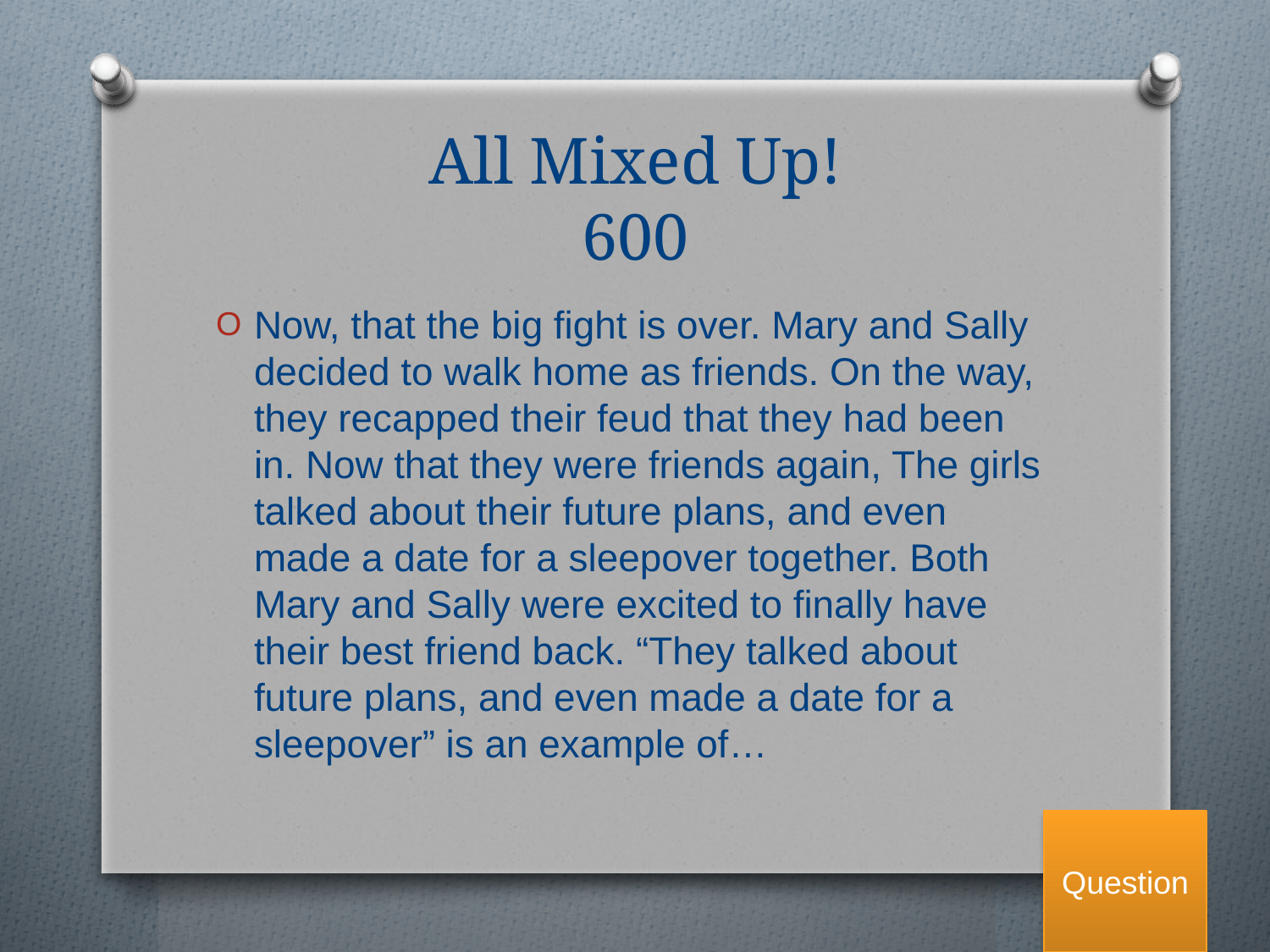

# All Mixed Up! 600
Now, that the big fight is over. Mary and Sally decided to walk home as friends. On the way, they recapped their feud that they had been in. Now that they were friends again, The girls talked about their future plans, and even made a date for a sleepover together. Both Mary and Sally were excited to finally have their best friend back. “They talked about future plans, and even made a date for a sleepover” is an example of…

Question